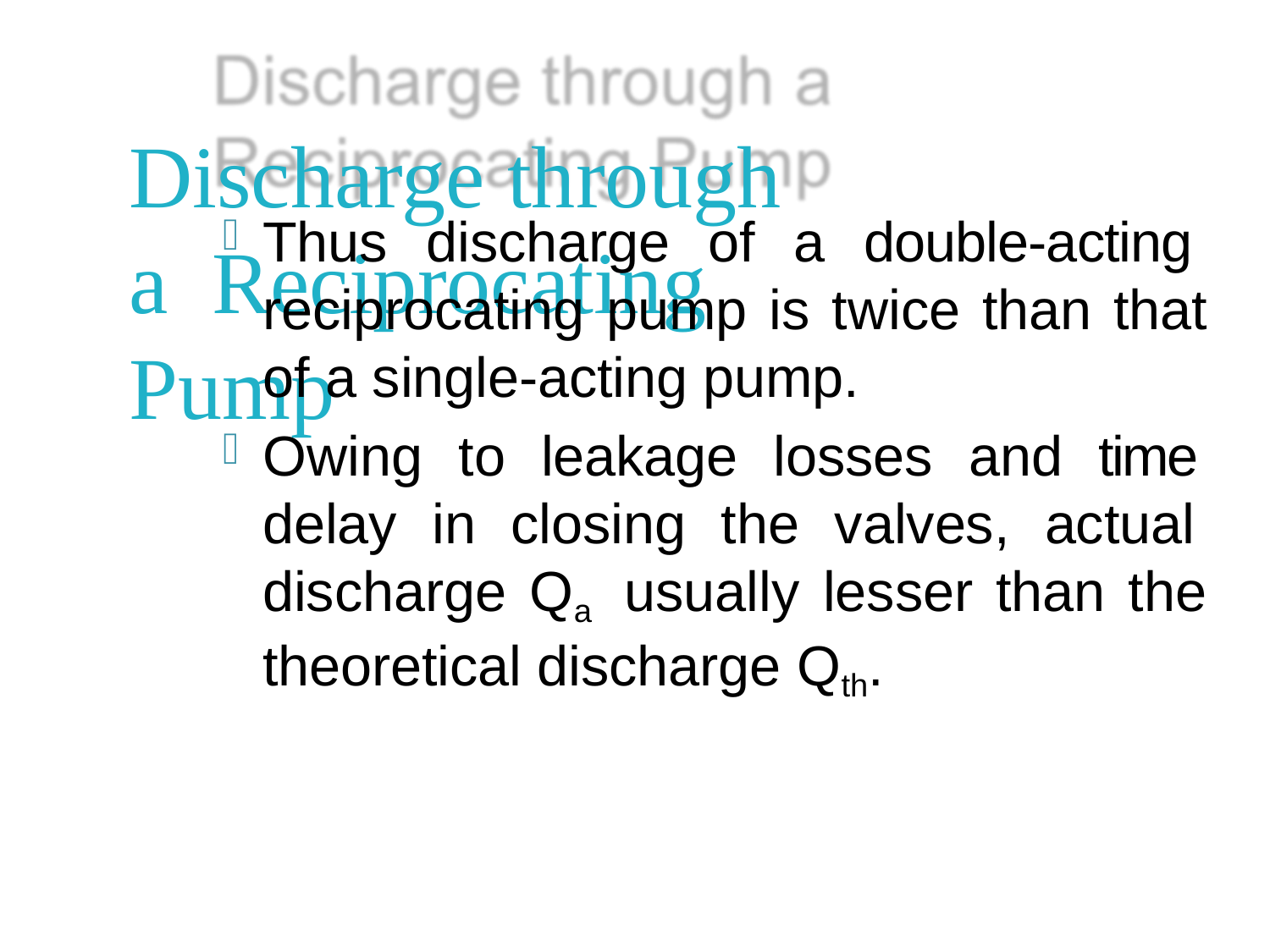

# Discharge through a  Reciprocating Pump
Thus discharge of a double-acting  reciprocating pump is twice than that  of a single-acting pump.
Owing to leakage losses and time  delay in closing the valves, actual  discharge Qa usually lesser than the  theoretical discharge Qth.